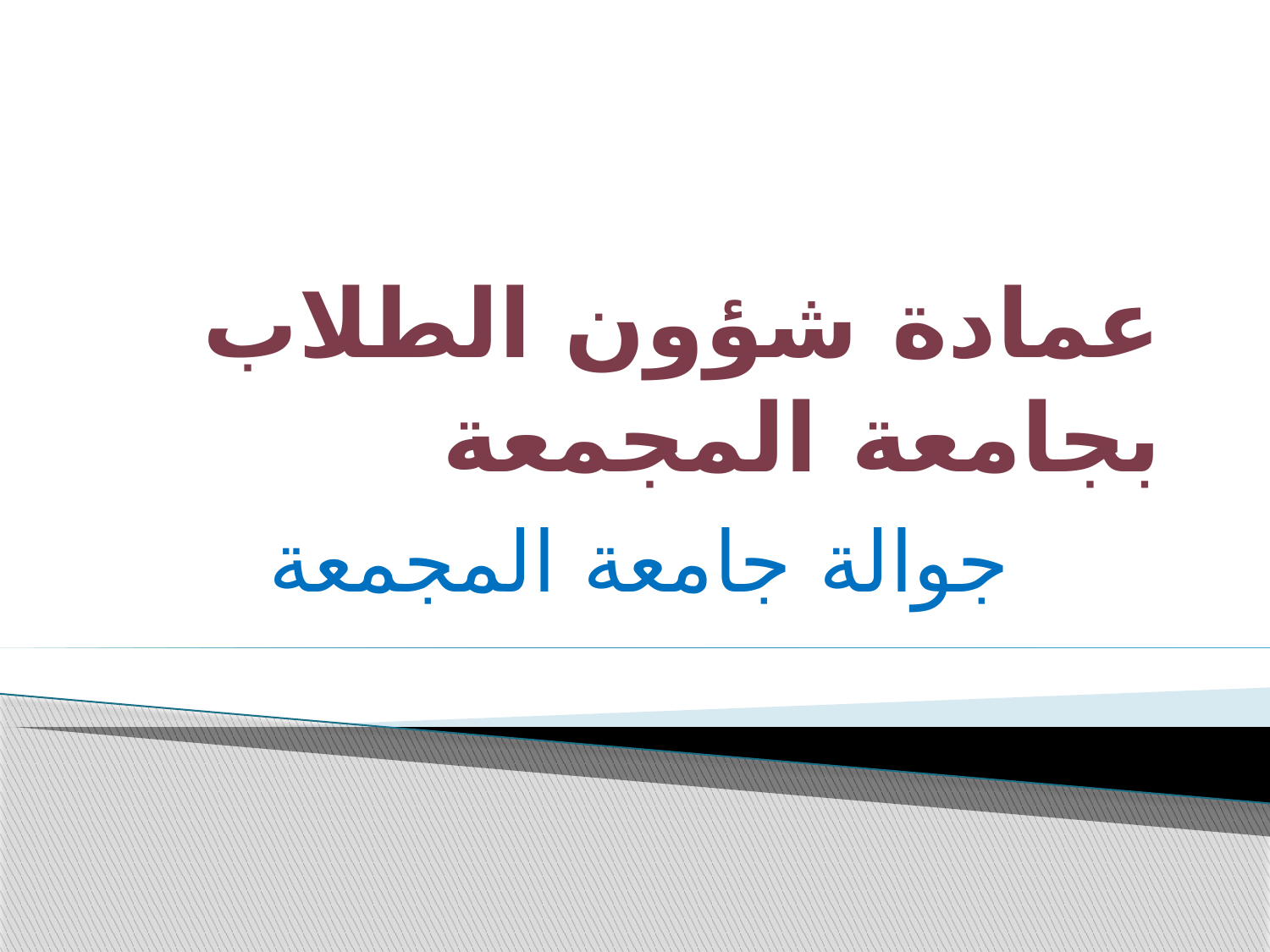

# عمادة شؤون الطلاب بجامعة المجمعة
جوالة جامعة المجمعة